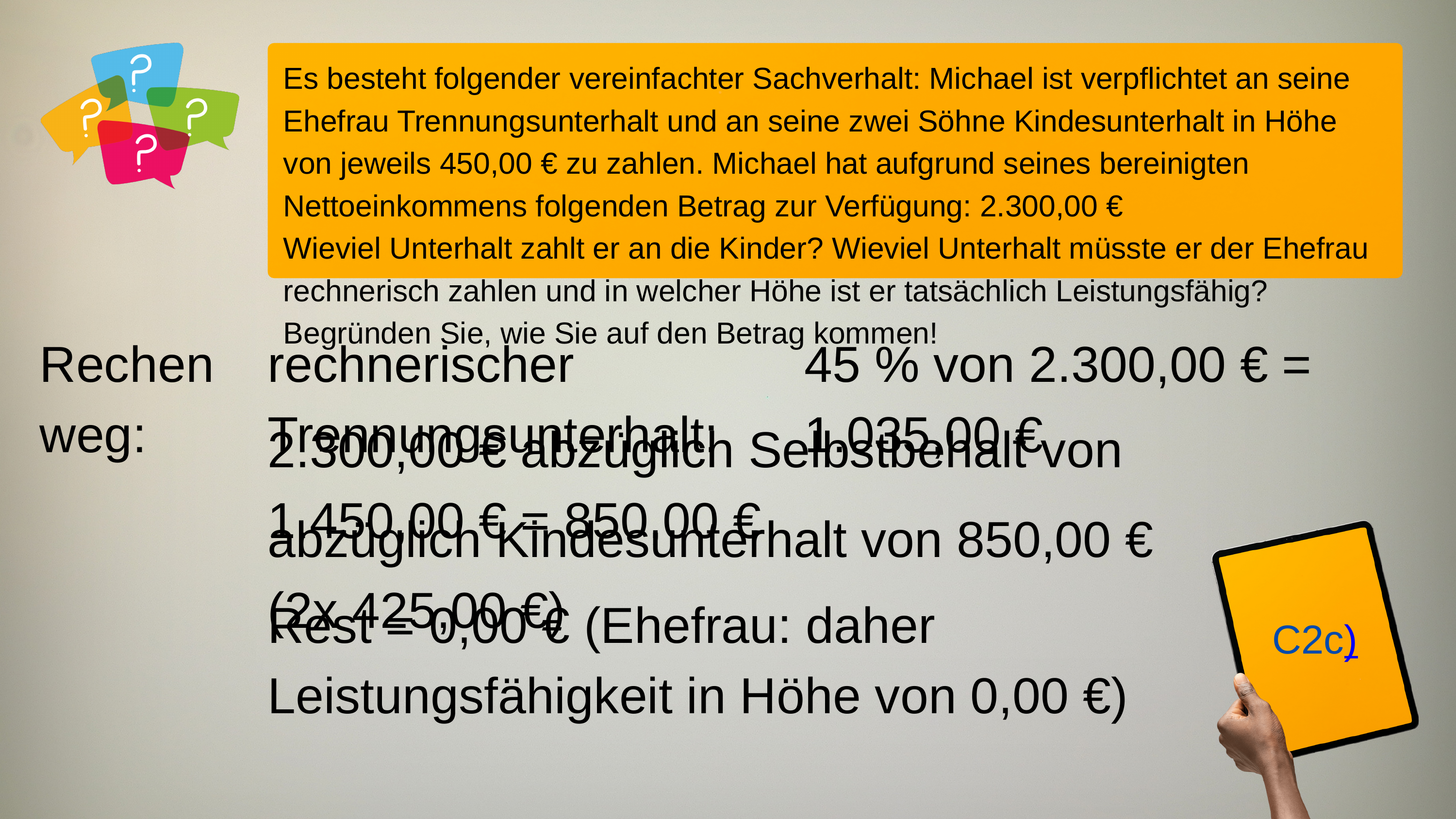

Es besteht folgender vereinfachter Sachverhalt: Michael ist verpflichtet an seine Ehefrau Trennungsunterhalt und an seine zwei Söhne Kindesunterhalt in Höhe von jeweils 450,00 € zu zahlen. Michael hat aufgrund seines bereinigten Nettoeinkommens folgenden Betrag zur Verfügung: 2.300,00 €
Wieviel Unterhalt zahlt er an die Kinder? Wieviel Unterhalt müsste er der Ehefrau rechnerisch zahlen und in welcher Höhe ist er tatsächlich Leistungsfähig? Begründen Sie, wie Sie auf den Betrag kommen!
Rechenweg:
rechnerischer Trennungsunterhalt:
45 % von 2.300,00 € = 1.035,00 €
2.300,00 € abzüglich Selbstbehalt von 1.450,00 € = 850,00 €
abzüglich Kindesunterhalt von 850,00 € (2x 425,00 €)

Rest = 0,00 € (Ehefrau: daher Leistungsfähigkeit in Höhe von 0,00 €)
C2c)